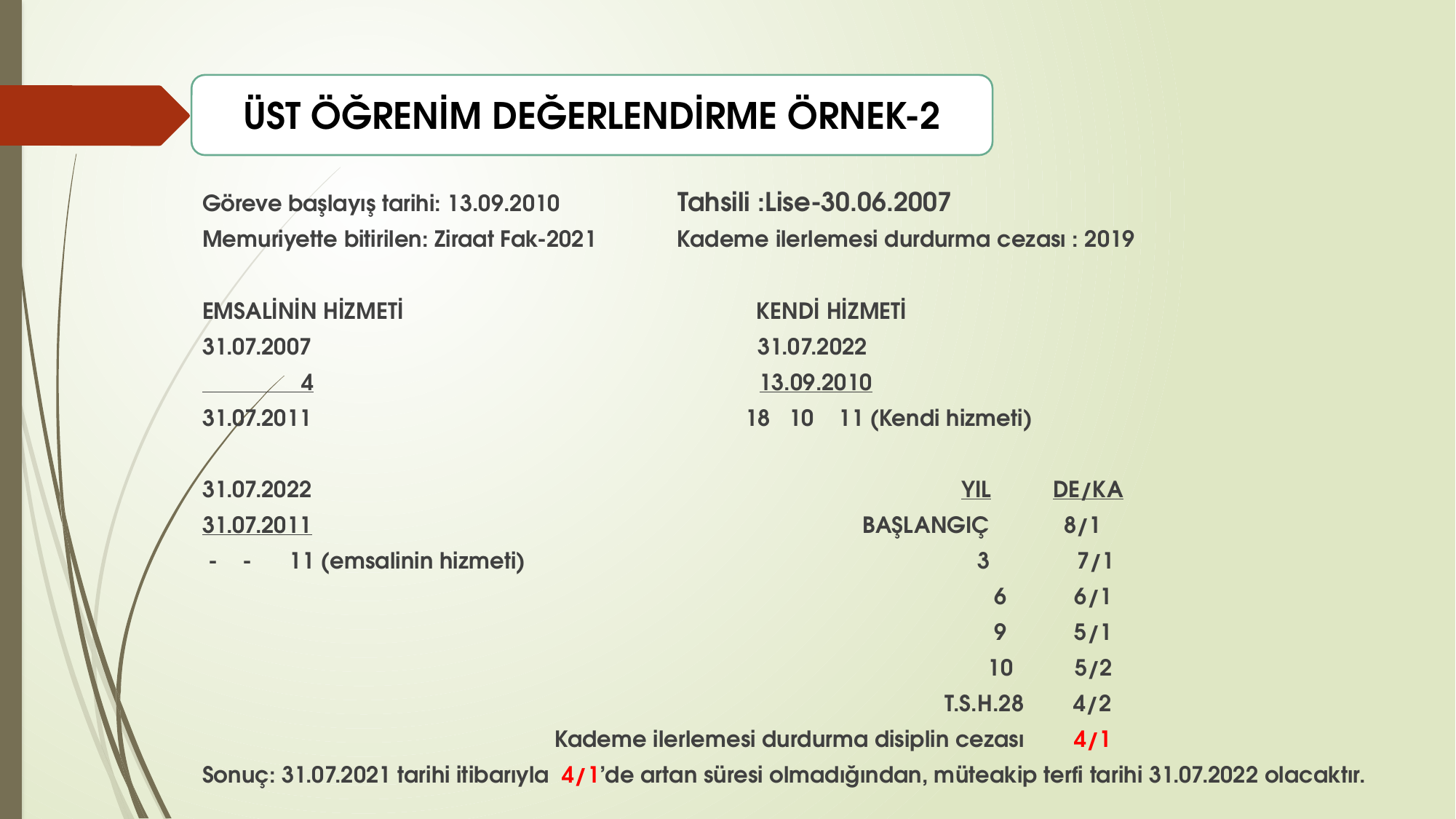

ÜST ÖĞRENİM DEĞERLENDİRME ÖRNEK-2
Göreve başlayış tarihi: 13.09.2010                   Tahsili :Lise-30.06.2007
Memuriyette bitirilen: Ziraat Fak-2021             Kademe ilerlemesi durdurma cezası : 2019

EMSALİNİN HİZMETİ                                                         KENDİ HİZMETİ
31.07.2007                                                                        31.07.2022
                4                                                                        13.09.2010
31.07.2011                                                                      18   10    11 (Kendi hizmeti)

31.07.2022                                                                                                         YIL          DE/KA
31.07.2011                                                                                         BAŞLANGIÇ            8/1
 -    -      11 (emsalinin hizmeti)                                                                         3              7/1
                                                                                                                                6           6/1
                                                                                                                                9           5/1
                                                                                                                               10          5/2
                                                                                                                        T.S.H.28        4/2
                                                         Kademe ilerlemesi durdurma disiplin cezası        4/1
Sonuç: 31.07.2021 tarihi itibarıyla  4/1’de artan süresi olmadığından, müteakip terfi tarihi 31.07.2022 olacaktır.